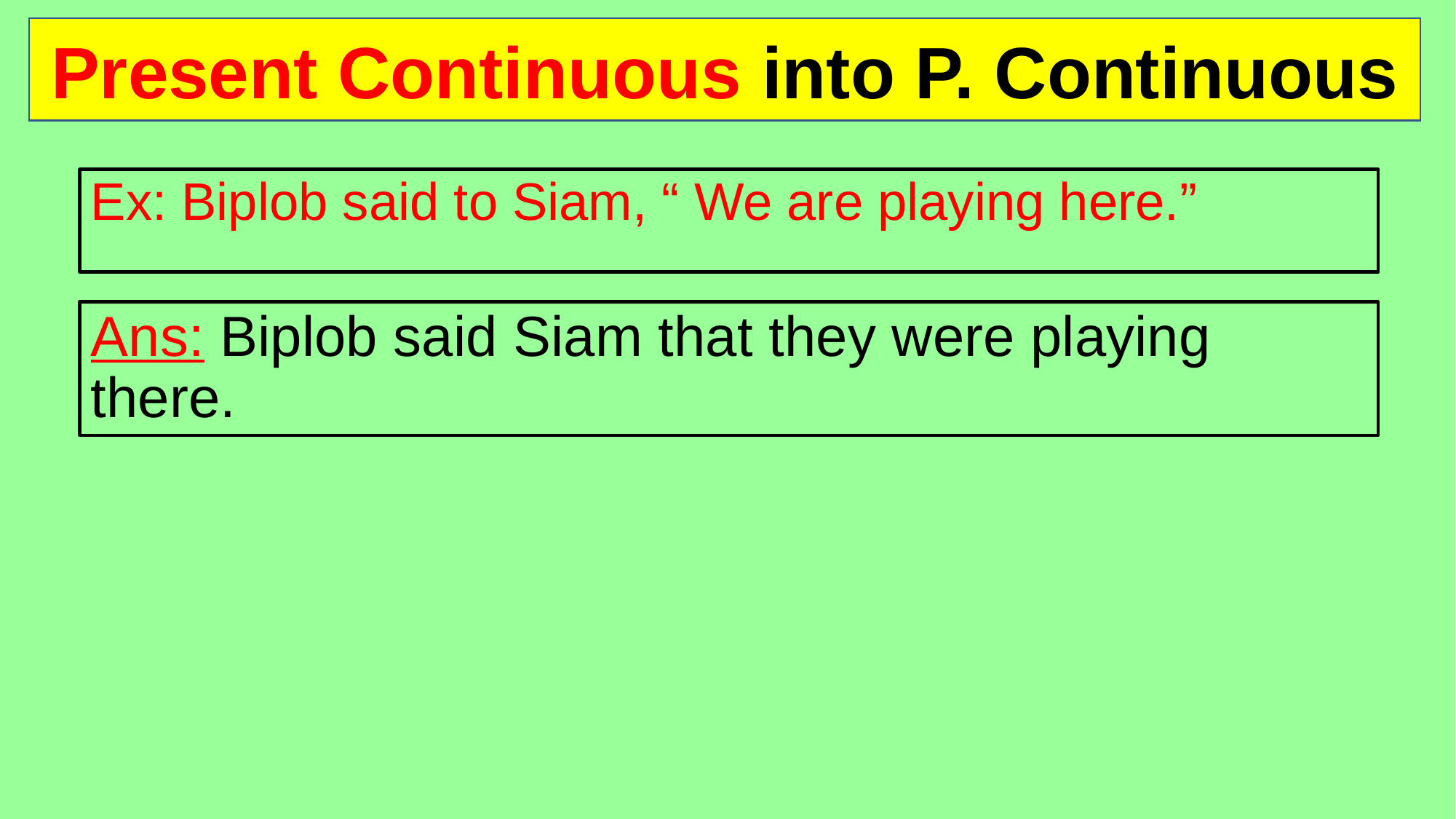

Present Continuous into P. Continuous
Ex: Biplob said to Siam, “ We are playing here.”
Ans: Biplob said Siam that they were playing there.